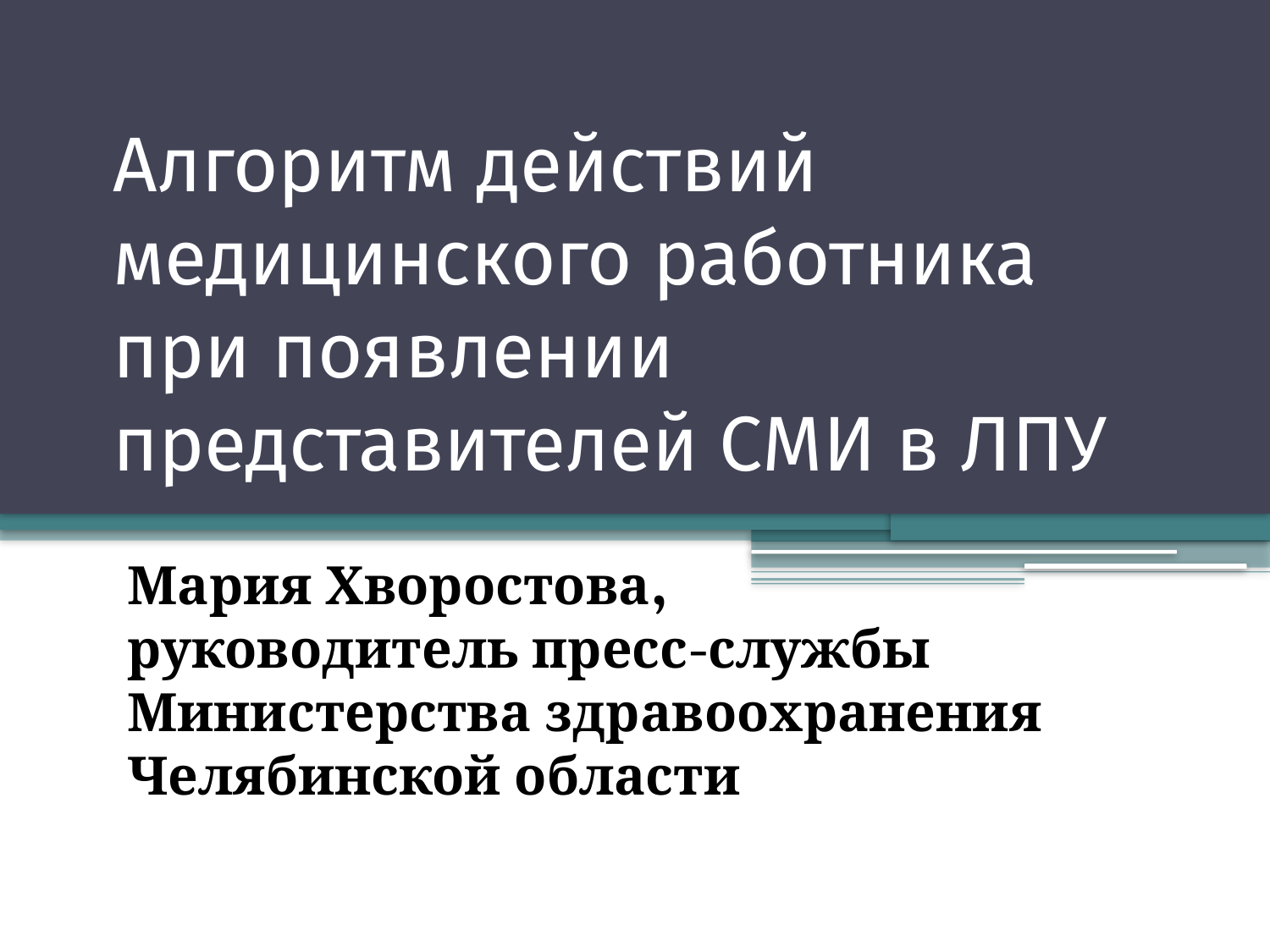

# Алгоритм действий медицинского работника при появлении представителей СМИ в ЛПУ
Мария Хворостова, руководитель пресс-службы Министерства здравоохранения Челябинской области